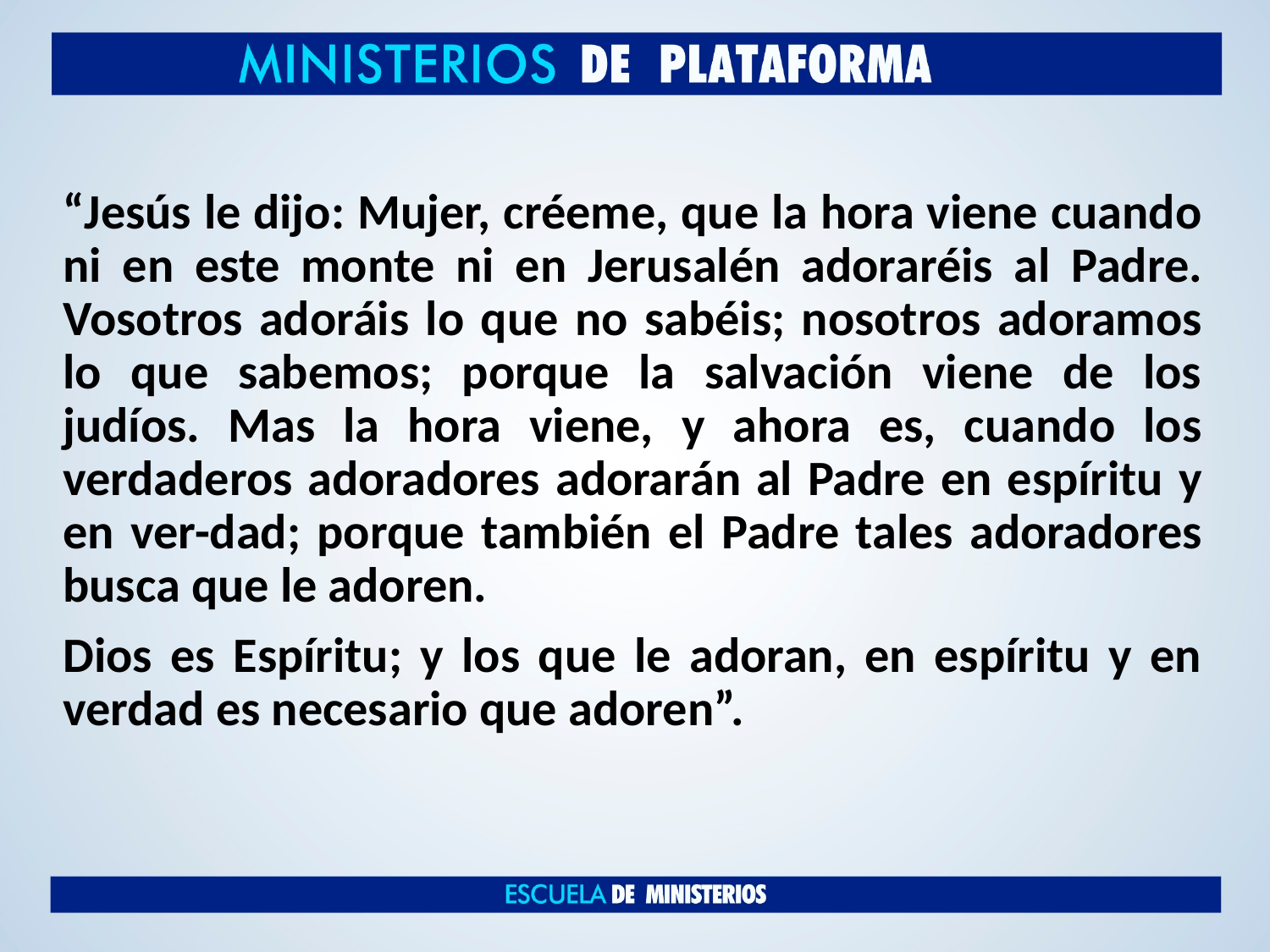

“Jesús le dijo: Mujer, créeme, que la hora viene cuando ni en este monte ni en Jerusalén adoraréis al Padre. Vosotros adoráis lo que no sabéis; nosotros adoramos lo que sabemos; porque la salvación viene de los judíos. Mas la hora viene, y ahora es, cuando los verdaderos adoradores adorarán al Padre en espíritu y en ver-dad; porque también el Padre tales adoradores busca que le adoren.
Dios es Espíritu; y los que le adoran, en espíritu y en verdad es necesario que adoren”.